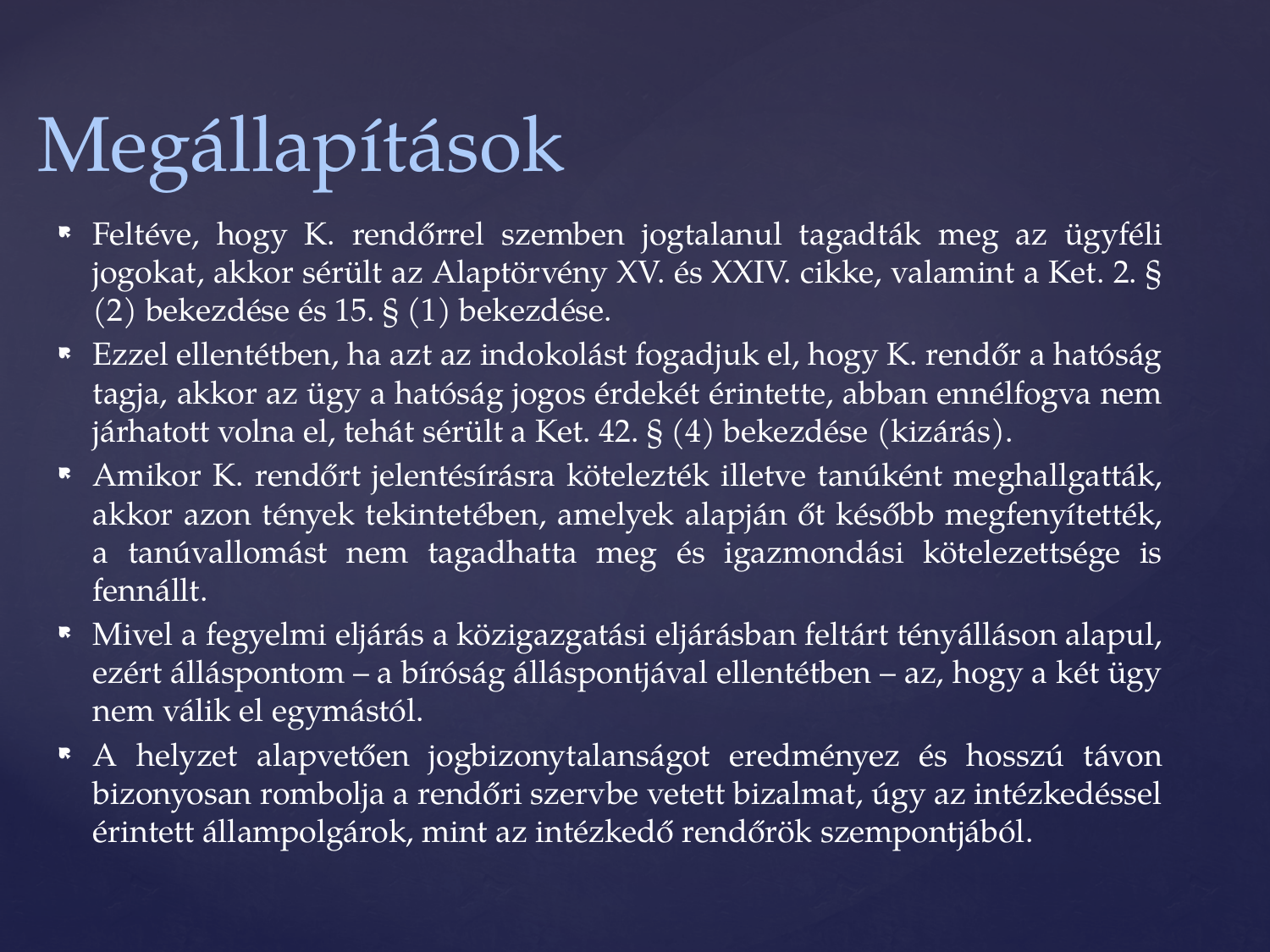

# Megállapítások
Feltéve, hogy K. rendőrrel szemben jogtalanul tagadták meg az ügyféli jogokat, akkor sérült az Alaptörvény XV. és XXIV. cikke, valamint a Ket. 2. § (2) bekezdése és 15. § (1) bekezdése.
Ezzel ellentétben, ha azt az indokolást fogadjuk el, hogy K. rendőr a hatóság tagja, akkor az ügy a hatóság jogos érdekét érintette, abban ennélfogva nem járhatott volna el, tehát sérült a Ket. 42. § (4) bekezdése (kizárás).
Amikor K. rendőrt jelentésírásra kötelezték illetve tanúként meghallgatták, akkor azon tények tekintetében, amelyek alapján őt később megfenyítették, a tanúvallomást nem tagadhatta meg és igazmondási kötelezettsége is fennállt.
Mivel a fegyelmi eljárás a közigazgatási eljárásban feltárt tényálláson alapul, ezért álláspontom – a bíróság álláspontjával ellentétben – az, hogy a két ügy nem válik el egymástól.
A helyzet alapvetően jogbizonytalanságot eredményez és hosszú távon bizonyosan rombolja a rendőri szervbe vetett bizalmat, úgy az intézkedéssel érintett állampolgárok, mint az intézkedő rendőrök szempontjából.